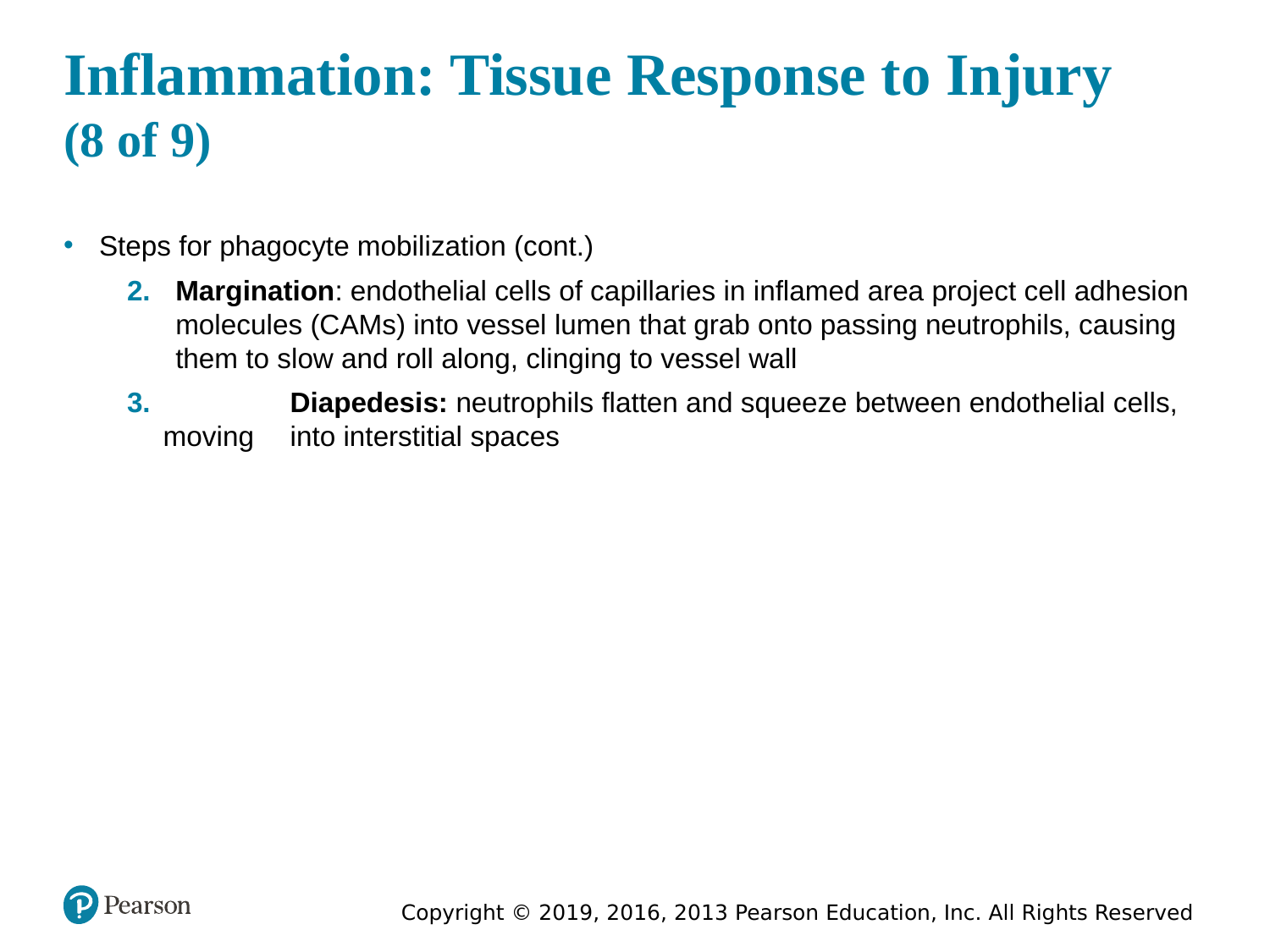

# Inflammation: Tissue Response to Injury (8 of 9)
Steps for phagocyte mobilization (cont.)
2.	Margination: endothelial cells of capillaries in inflamed area project cell adhesion molecules (CAMs) into vessel lumen that grab onto passing neutrophils, causing them to slow and roll along, clinging to vessel wall
3. 		Diapedesis: neutrophils flatten and squeeze between endothelial cells, moving 	into interstitial spaces